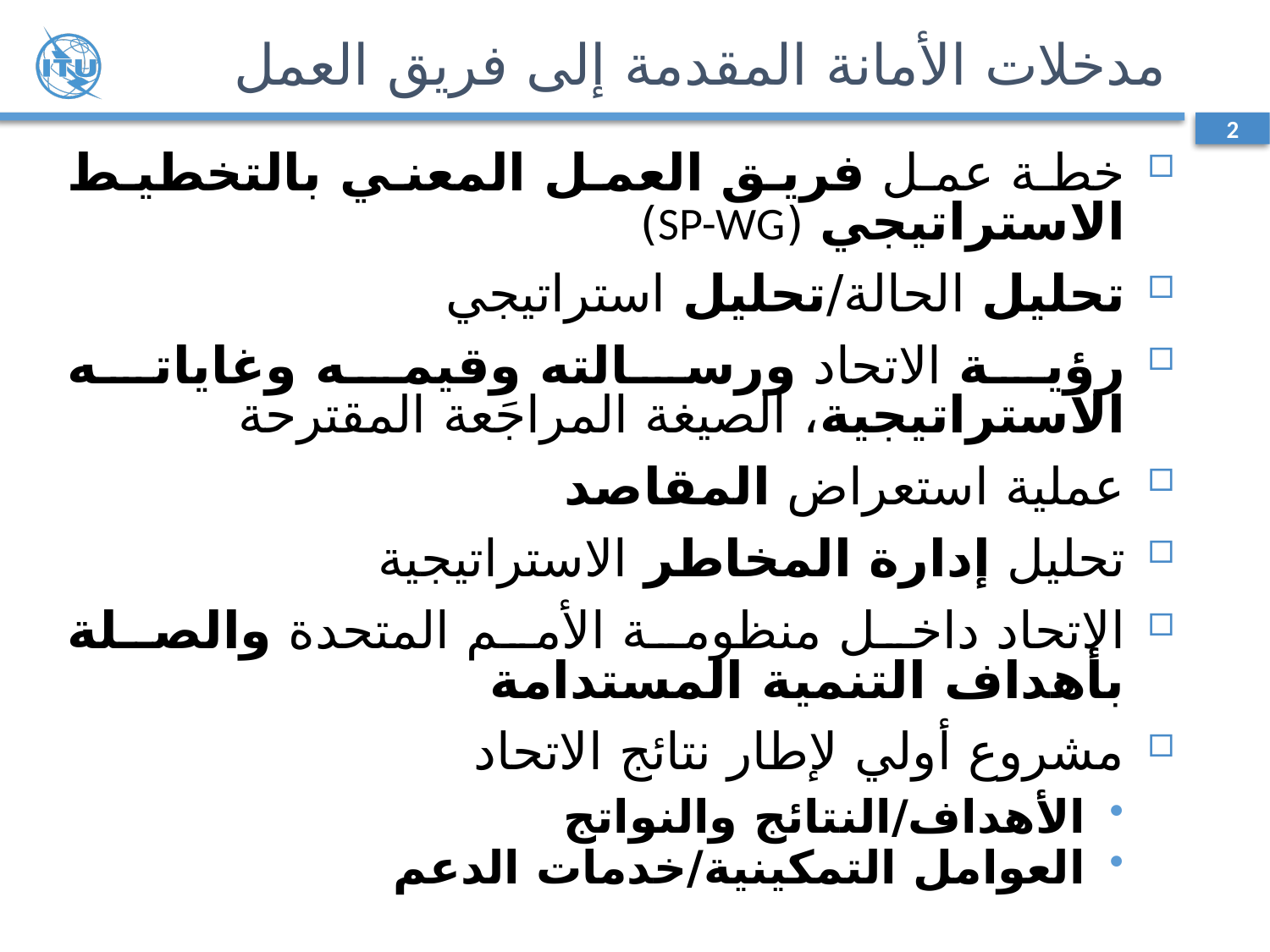

# مدخلات الأمانة المقدمة إلى فريق العمل
2
خطة عمل فريق العمل المعني بالتخطيط الاستراتيجي (SP-WG)
تحليل الحالة/تحليل استراتيجي
رؤية الاتحاد ورسالته وقيمه وغاياته الاستراتيجية، الصيغة المراجَعة المقترحة
عملية استعراض المقاصد
تحليل إدارة المخاطر الاستراتيجية
الاتحاد داخل منظومة الأمم المتحدة والصلة بأهداف التنمية المستدامة
مشروع أولي لإطار نتائج الاتحاد
الأهداف/النتائج والنواتج
العوامل التمكينية/خدمات الدعم